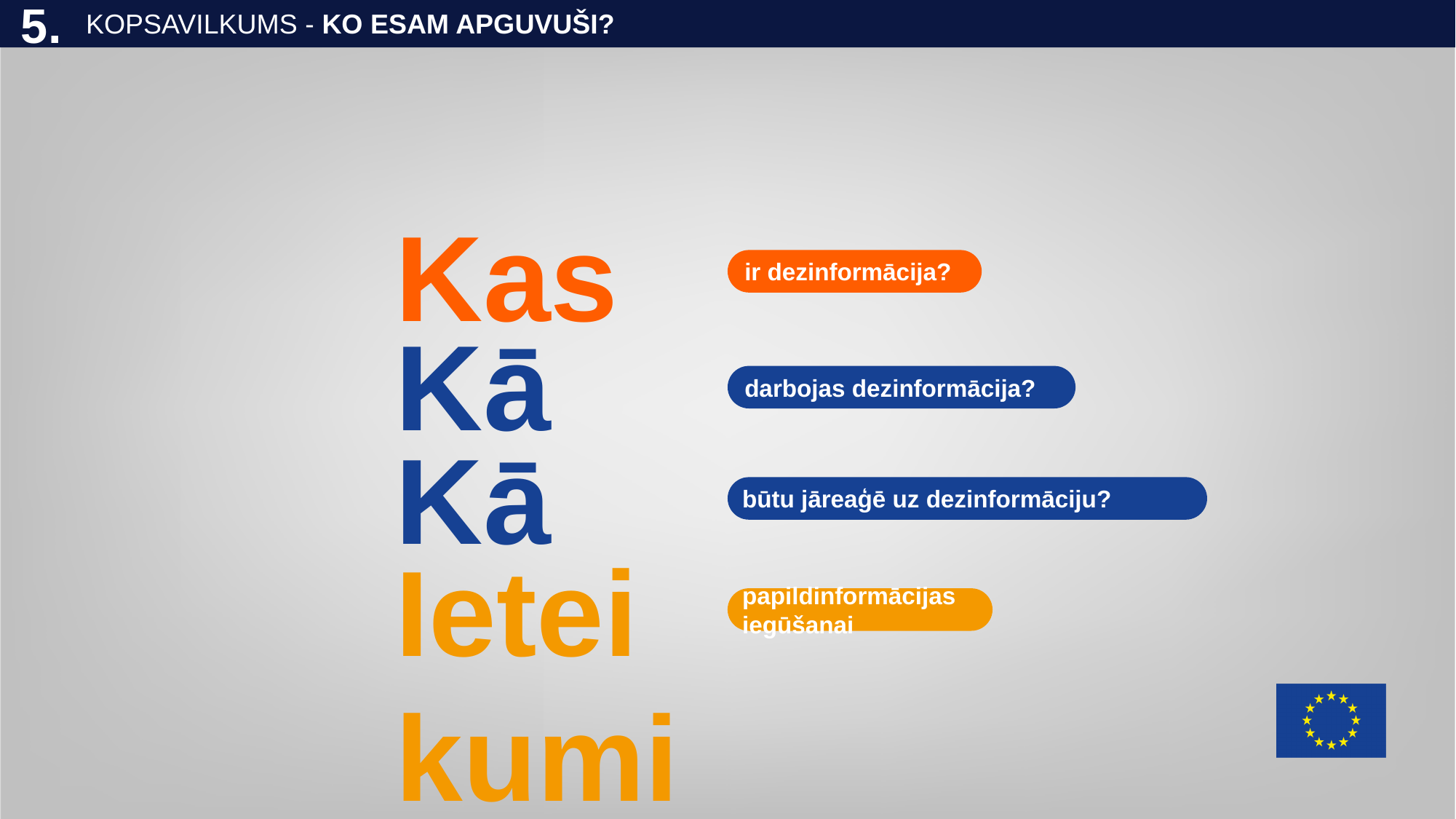

KOPSAVILKUMS - KO ESAM APGUVUŠI?
5.
Kas
ir dezinformācija?
Kā
darbojas dezinformācija?
Kā
būtu jāreaģē uz dezinformāciju?
Ieteikumi
papildinformācijas iegūšanai